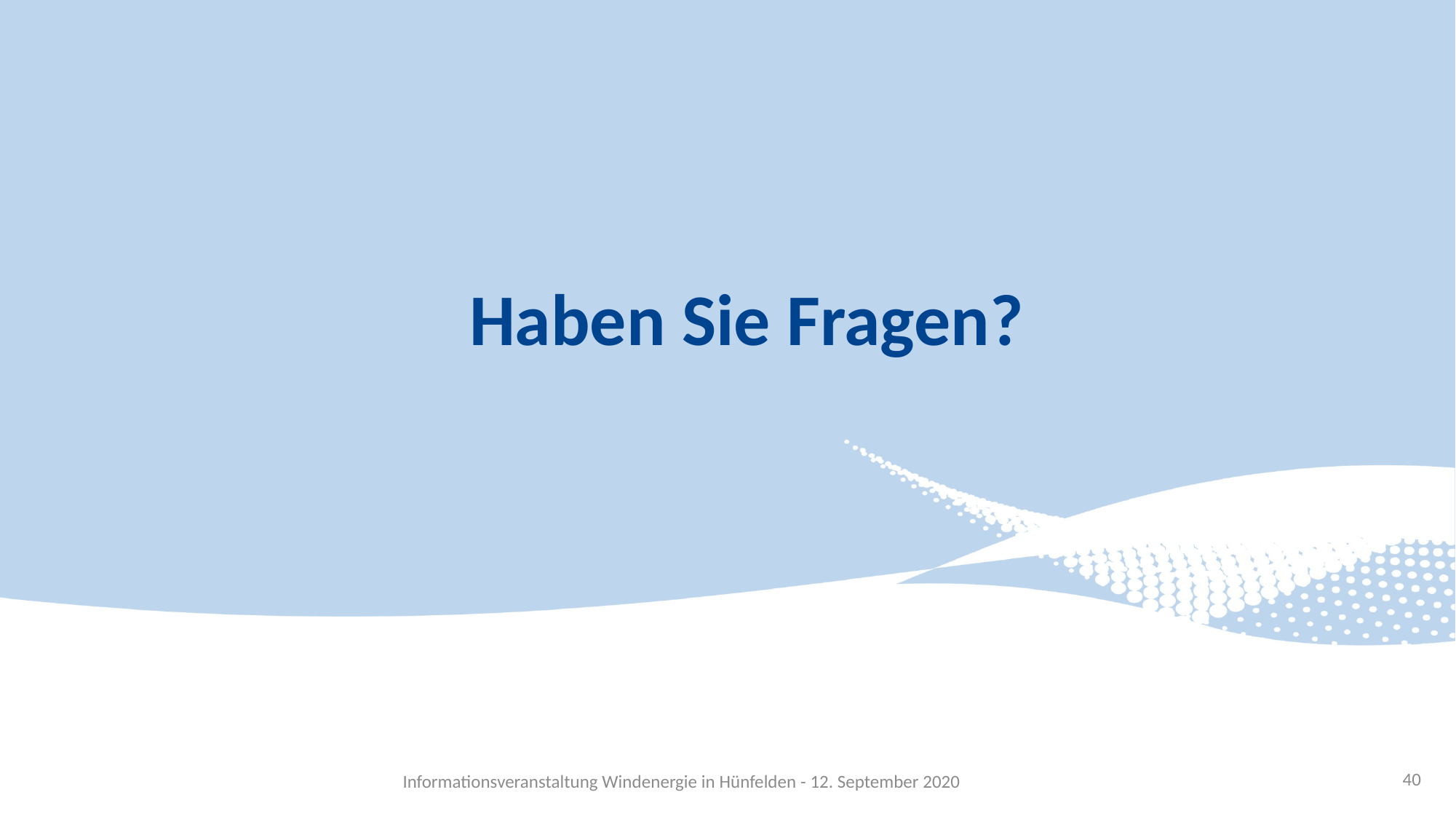

# Haben Sie Fragen?
40
Informationsveranstaltung Windenergie in Hünfelden - 12. September 2020